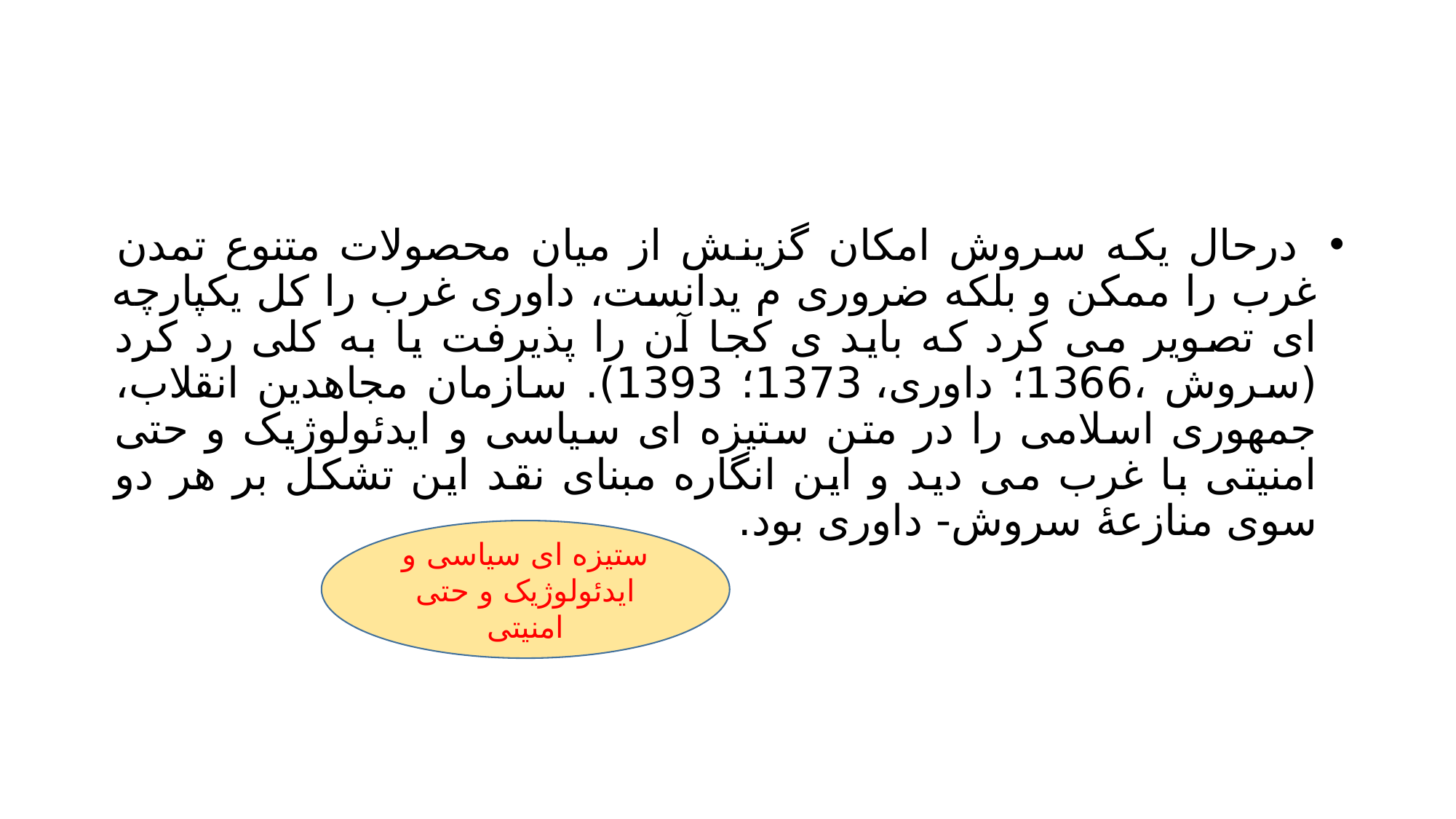

#
 درحال یکه سروش امکان گزینش از میان محصولات متنوع تمدن غرب را ممکن و بلکه ضروری م یدانست، داوری غرب را کل یکپارچه ای تصویر می کرد که باید ی کجا آن را پذیرفت یا به کلی رد کرد (سروش ،1366؛ داوری، 1373؛ 1393). سازمان مجاهدین انقلاب، جمهوری اسلامی را در متن ستیزه ای سیاسی و ایدئولوژیک و حتی امنیتی با غرب می دید و این انگاره مبنای نقد این تشکل بر هر دو سوی منازعۀ سروش- داوری بود.

ستیزه ای سیاسی و ایدئولوژیک و حتی امنیتی